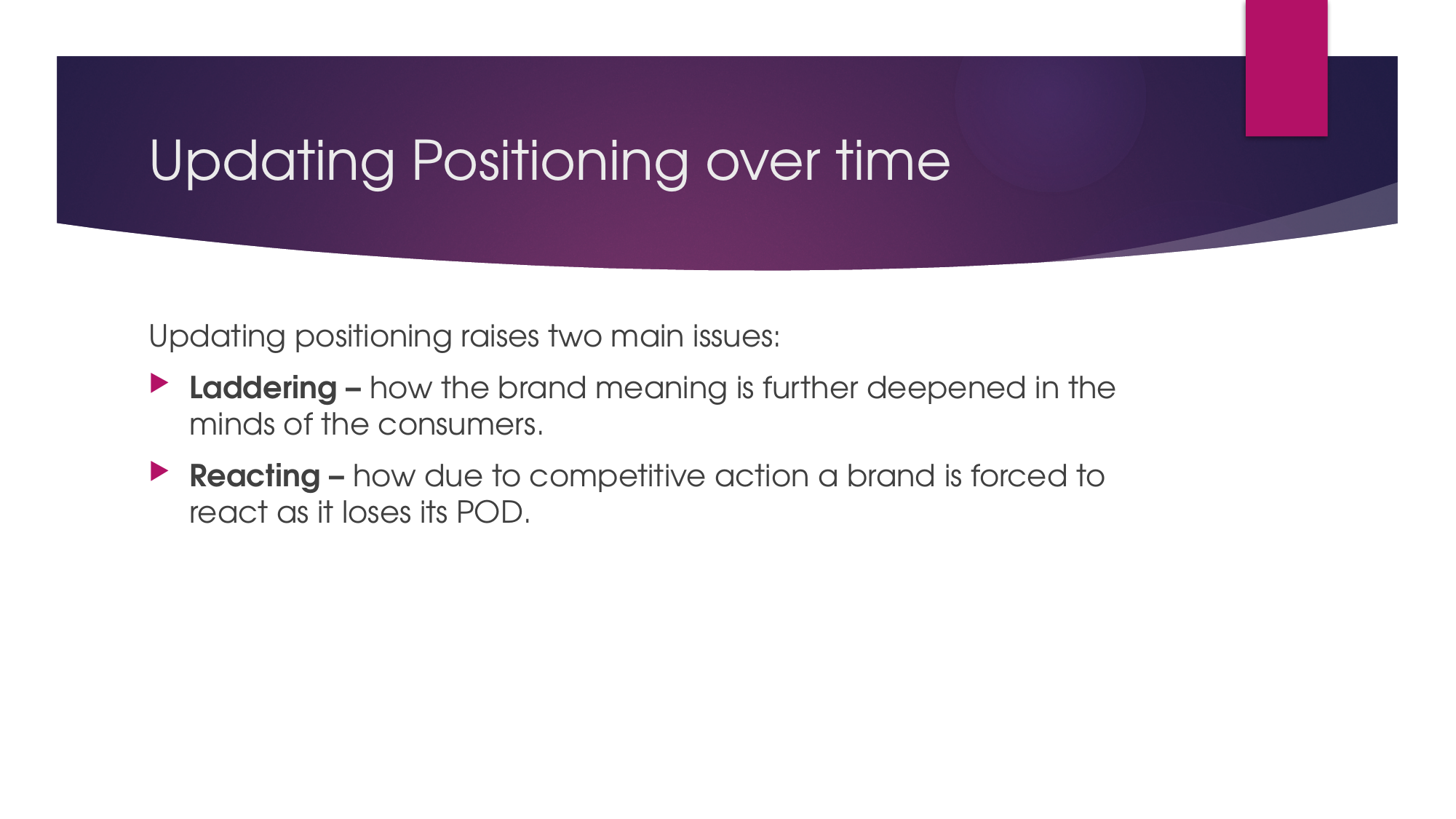

# Updating Positioning over time
Updating positioning raises two main issues:
Laddering – how the brand meaning is further deepened in the minds of the consumers.
Reacting – how due to competitive action a brand is forced to react as it loses its POD.